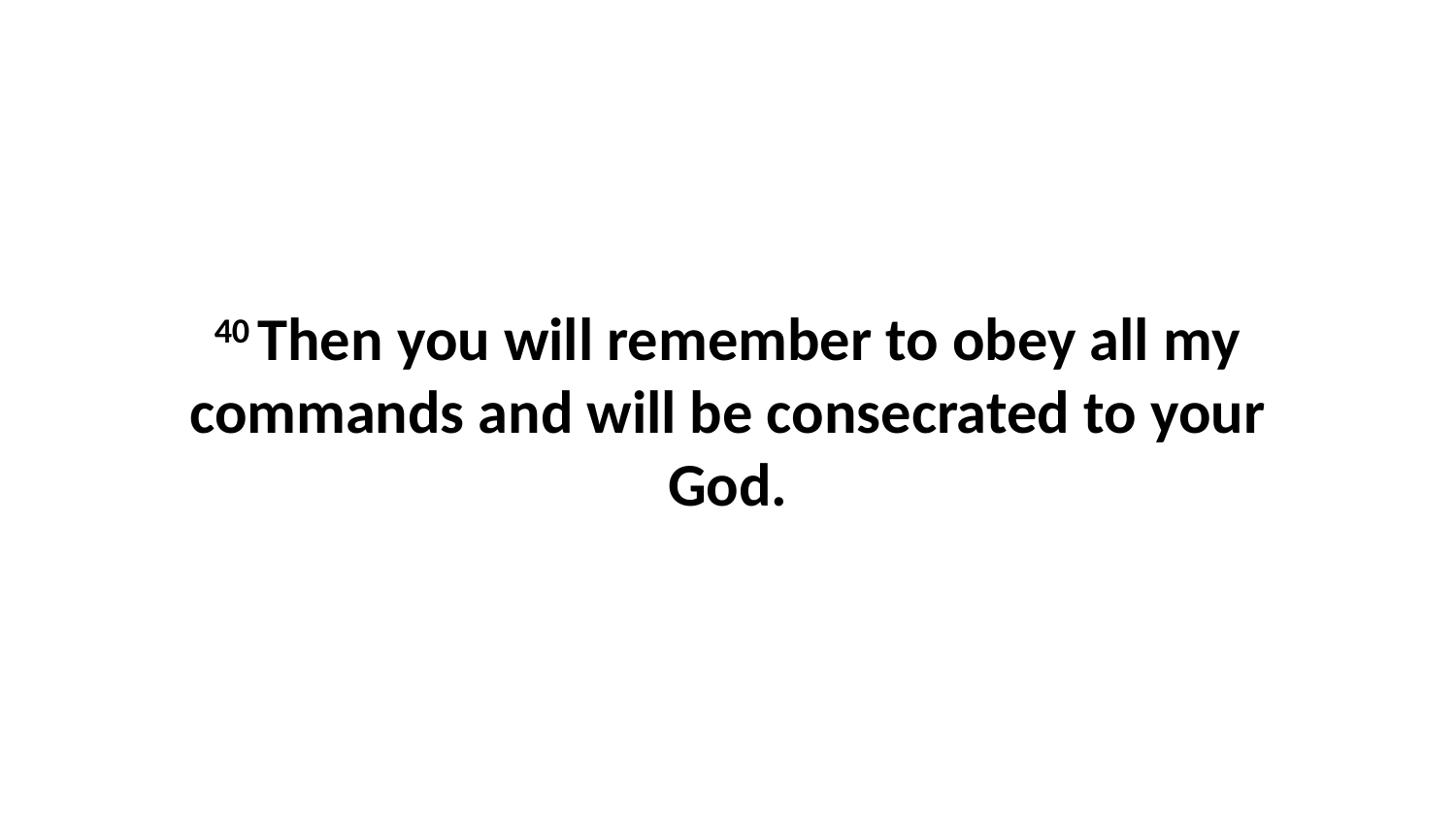

40 Then you will remember to obey all my commands and will be consecrated to your God.